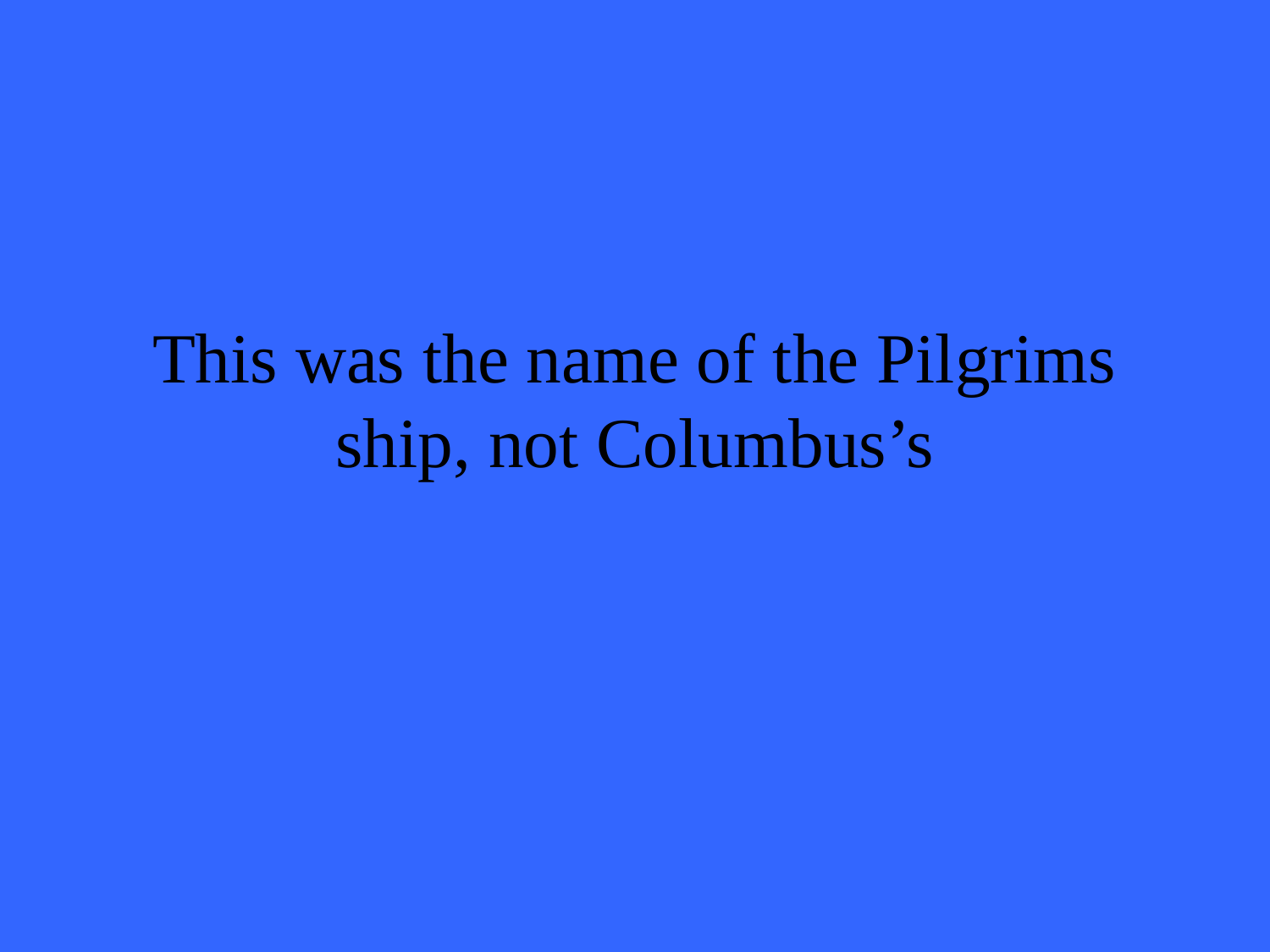

# This was the name of the Pilgrims ship, not Columbus’s